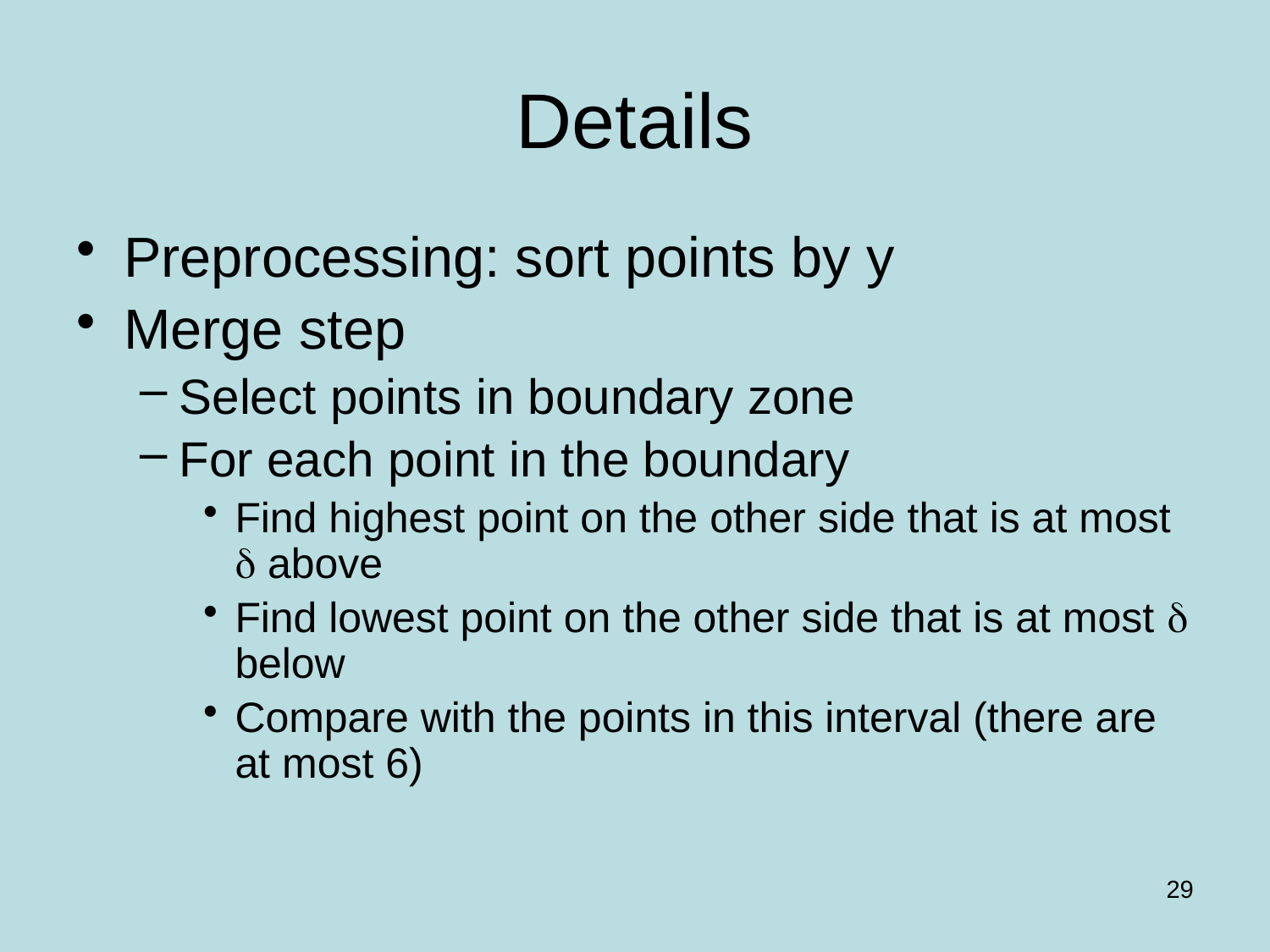

# Details
Preprocessing: sort points by y
Merge step
Select points in boundary zone
For each point in the boundary
Find highest point on the other side that is at most δ above
Find lowest point on the other side that is at most δ below
Compare with the points in this interval (there are at most 6)
29